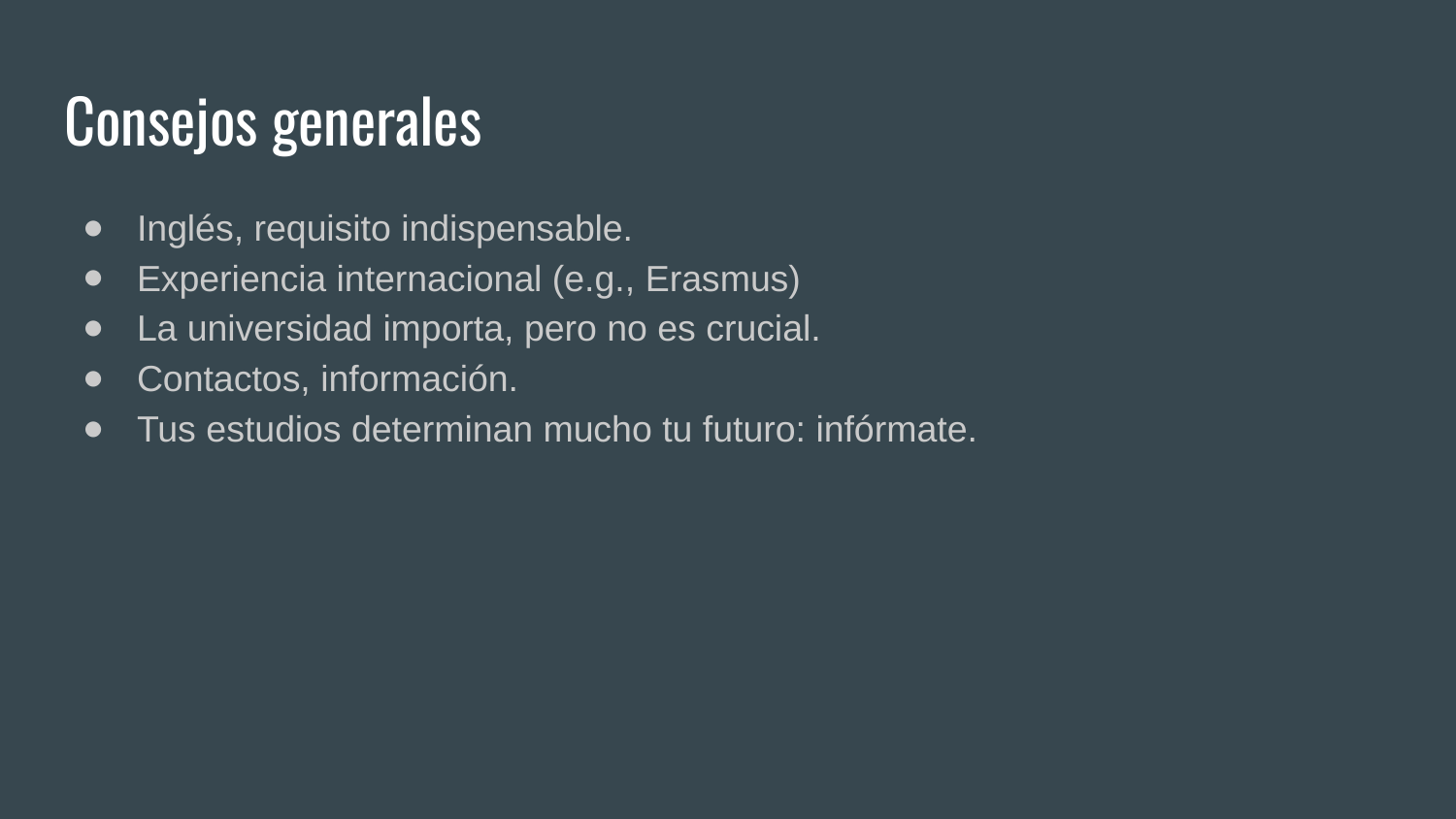

# Consejos generales
Inglés, requisito indispensable.
Experiencia internacional (e.g., Erasmus)
La universidad importa, pero no es crucial.
Contactos, información.
Tus estudios determinan mucho tu futuro: infórmate.